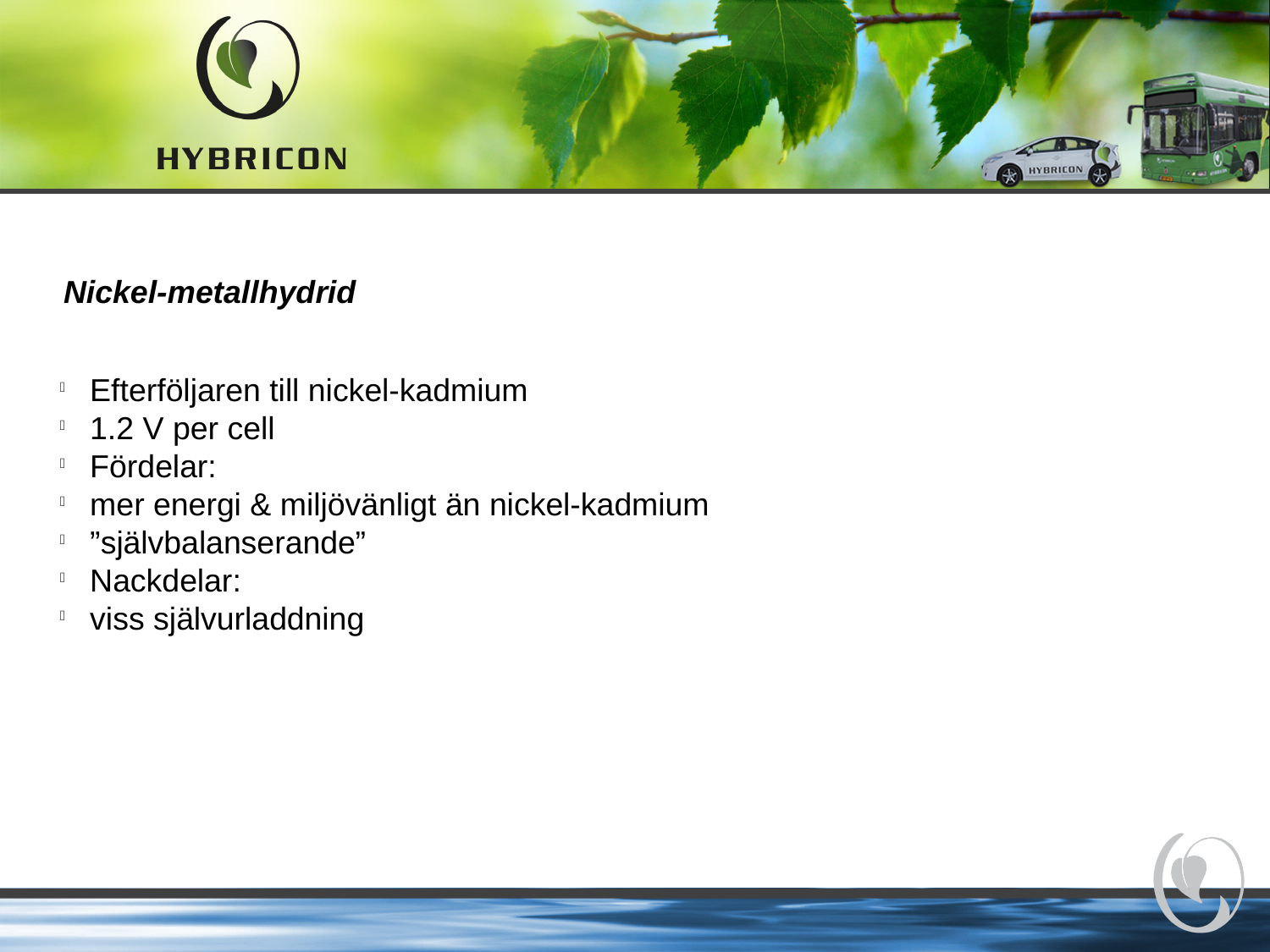

Nickel-metallhydrid
Efterföljaren till nickel-kadmium
1.2 V per cell
Fördelar:
mer energi & miljövänligt än nickel-kadmium
”självbalanserande”
Nackdelar:
viss självurladdning